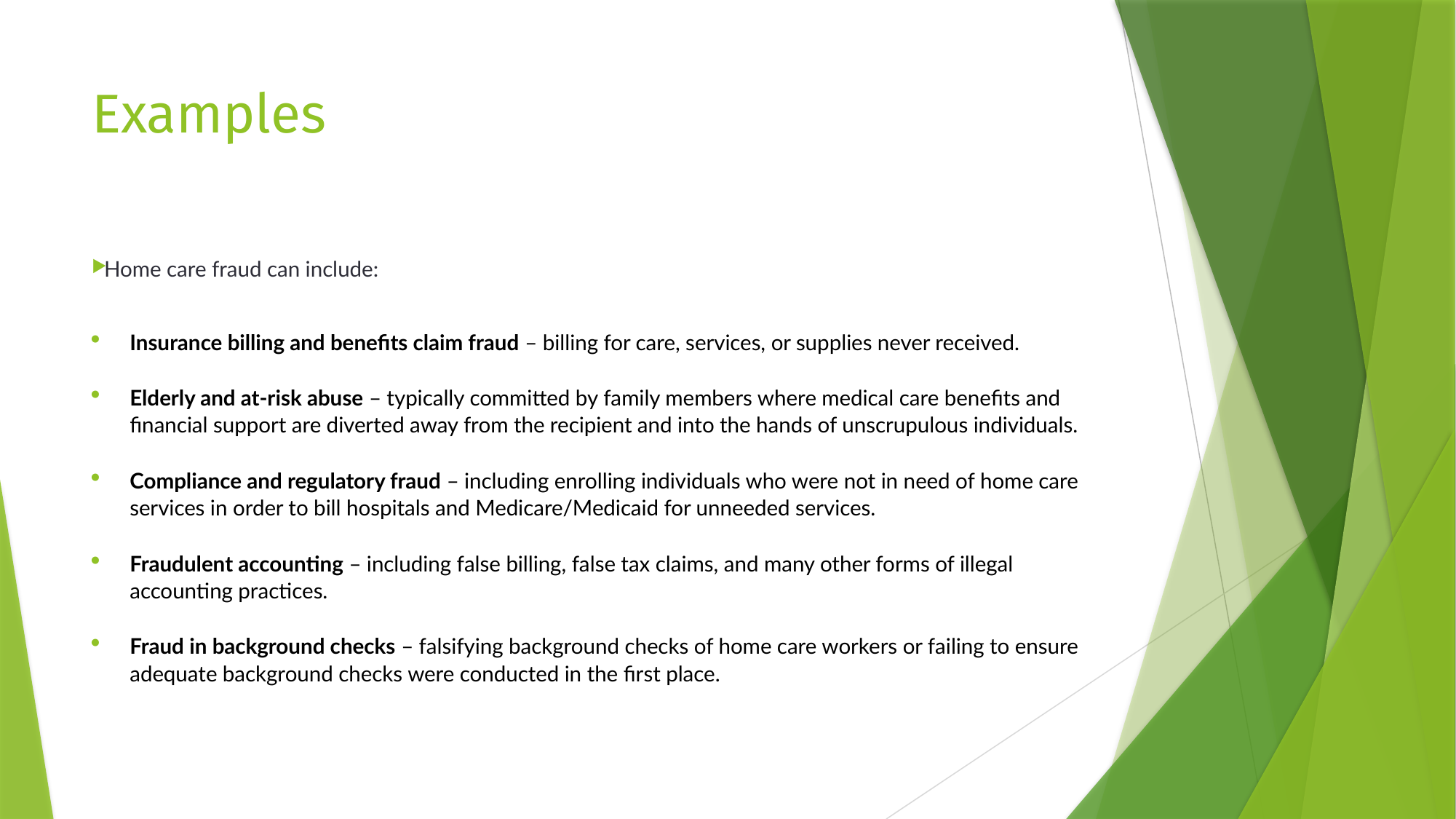

# Examples
Home care fraud can include:

Insurance billing and benefits claim fraud – billing for care, services, or supplies never received.

Elderly and at-risk abuse – typically committed by family members where medical care benefits and financial support are diverted away from the recipient and into the hands of unscrupulous individuals.

Compliance and regulatory fraud – including enrolling individuals who were not in need of home care services in order to bill hospitals and Medicare/Medicaid for unneeded services.

Fraudulent accounting – including false billing, false tax claims, and many other forms of illegal accounting practices.

Fraud in background checks – falsifying background checks of home care workers or failing to ensure adequate background checks were conducted in the first place.